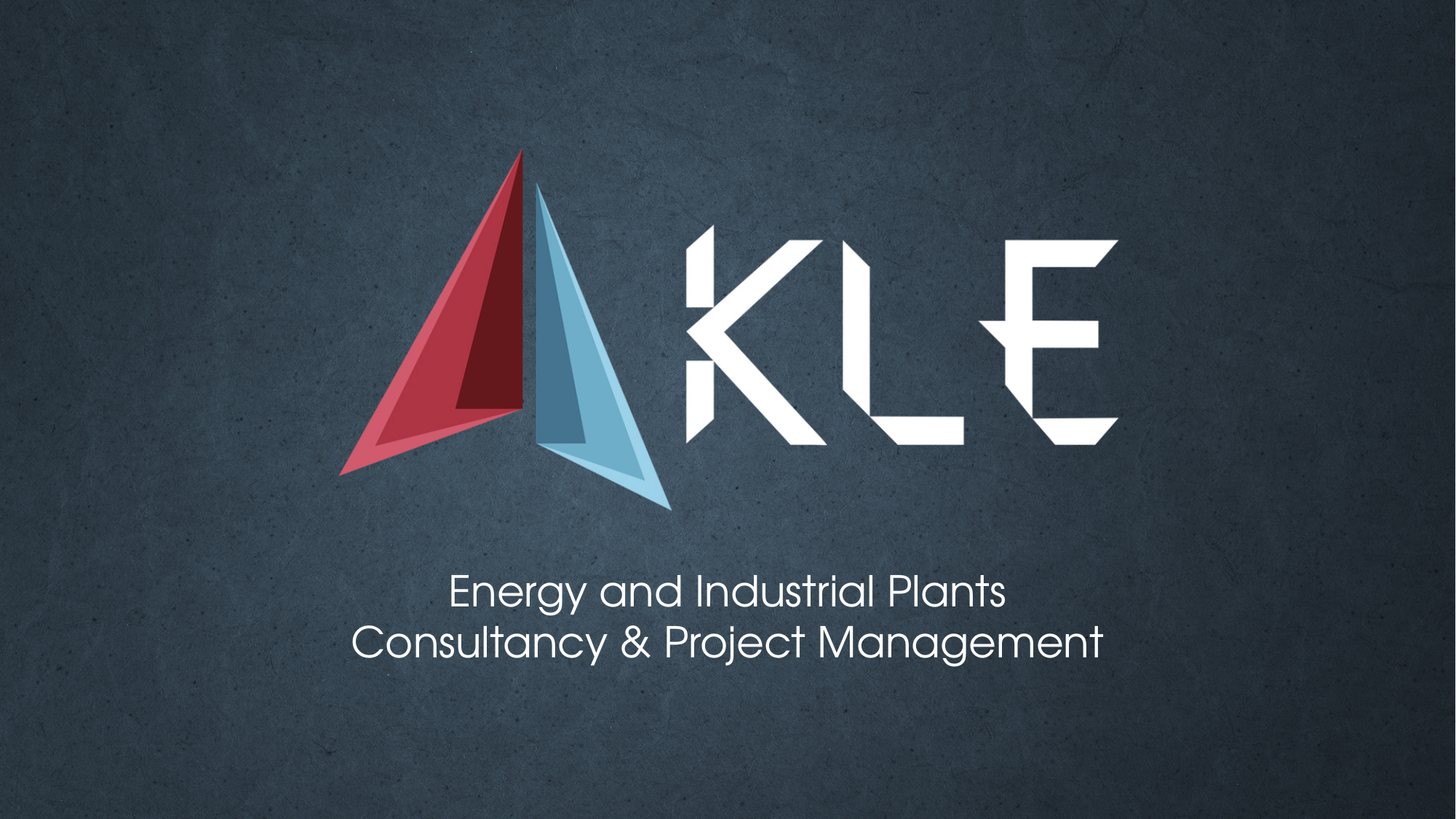

Energy and Industrial Plants
Consultancy & Project Management